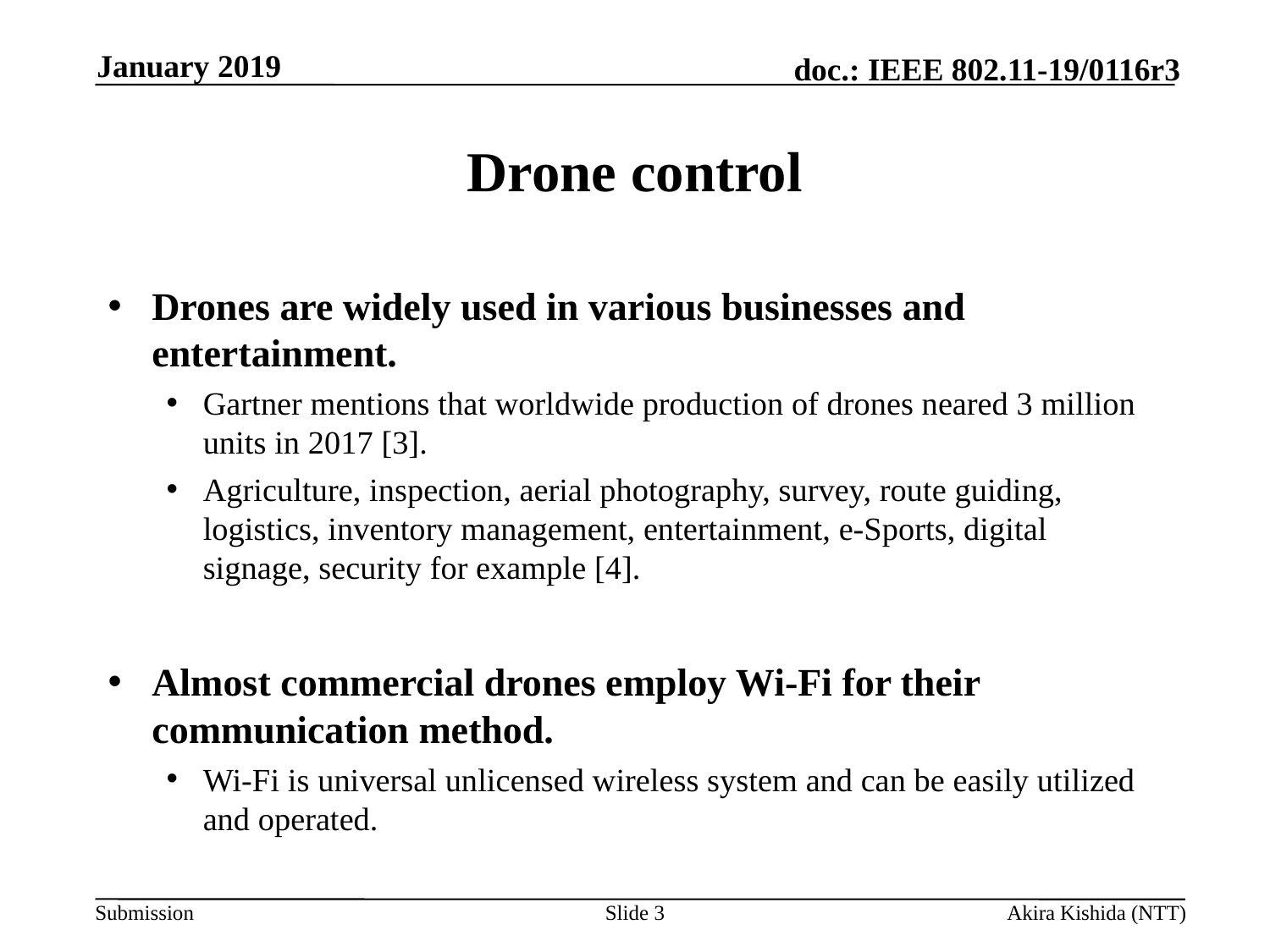

January 2019
# Drone control
Drones are widely used in various businesses and entertainment.
Gartner mentions that worldwide production of drones neared 3 million units in 2017 [3].
Agriculture, inspection, aerial photography, survey, route guiding, logistics, inventory management, entertainment, e-Sports, digital signage, security for example [4].

Almost commercial drones employ Wi-Fi for their communication method.
Wi-Fi is universal unlicensed wireless system and can be easily utilized and operated.
Slide 3
Akira Kishida (NTT)